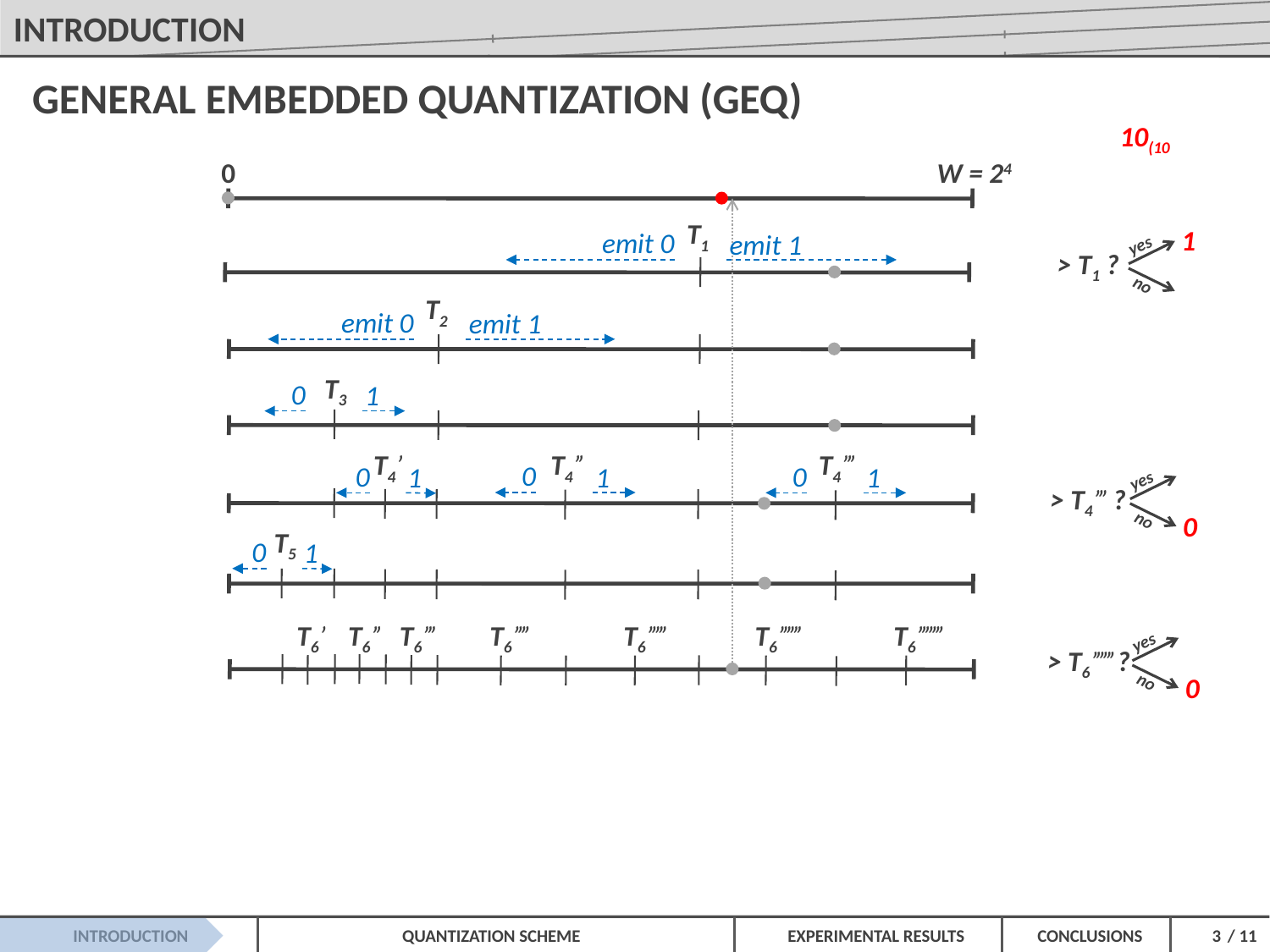

INTRODUCTION
GENERAL EMBEDDED QUANTIZATION (GEQ)
10(10
W = 24
0

T1
1
yes
> T1 ?
no
emit 0
emit 1

T2
emit 0
emit 1

T3
0
1

T4’
T4’’’
T4’’
0
1
0
1
0
1
yes
> T4’’’ ?
0
no

T5
0
1

T6’’’’’
T6’’’’’’
T6’’’’’’’
T6’’’
T6’
T6’’
T6’’’’
yes
> T6’’’’’’ ?
0
no

3